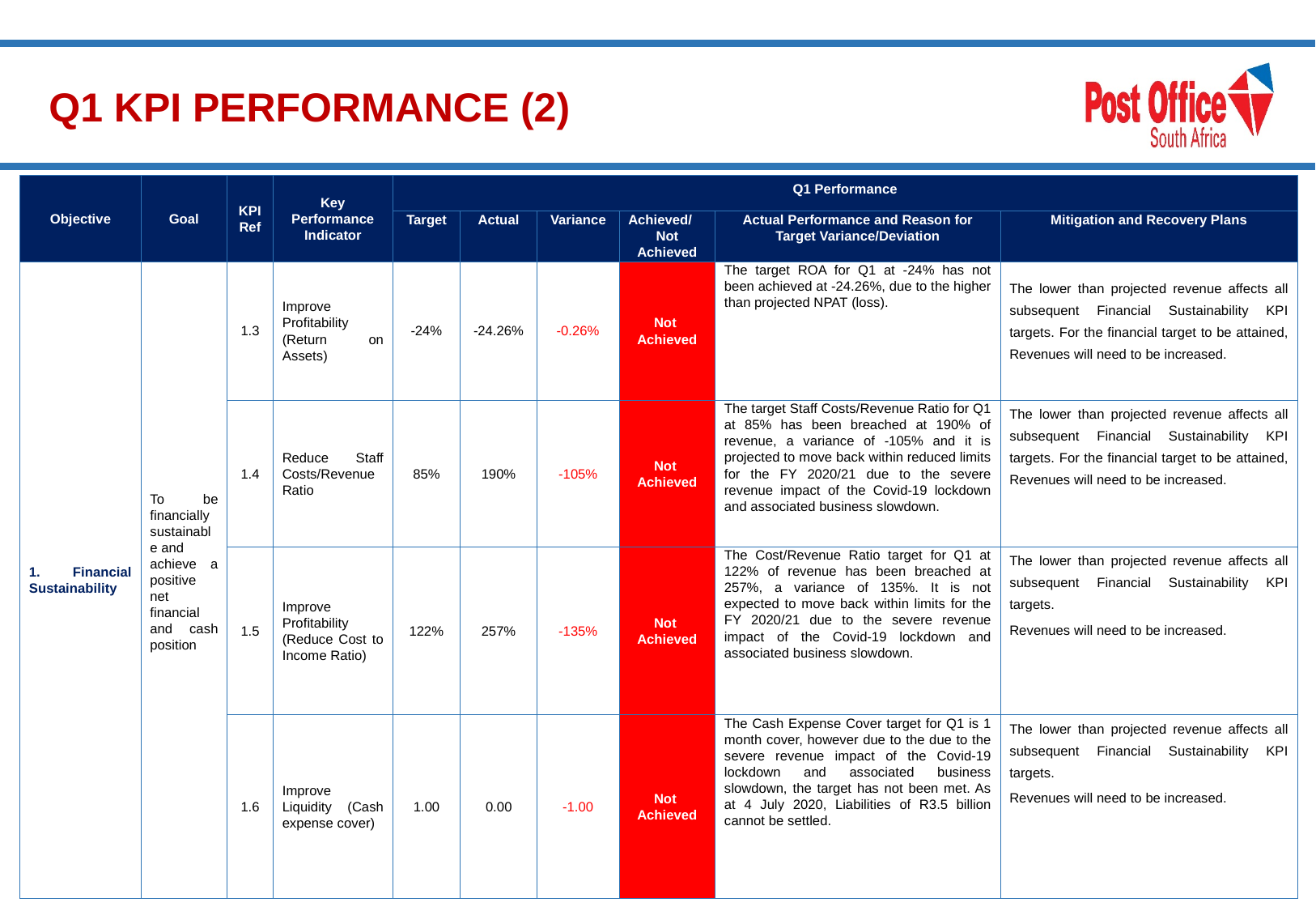

# Q1 KPI PERFORMANCE (2)
| Objective | Goal | KPI Ref | Key Performance Indicator | Q1 Performance |  |  |  |  |  |
| --- | --- | --- | --- | --- | --- | --- | --- | --- | --- |
|  |  |  |  | Target | Actual | Variance | Achieved/ Not Achieved | Actual Performance and Reason for Target Variance/Deviation | Mitigation and Recovery Plans |
| 1. Financial Sustainability | To be financially sustainable and achieve a positive net financial and cash position | 1.3 | Improve Profitability (Return on Assets) | -24% | -24.26% | -0.26% | Not Achieved | The target ROA for Q1 at -24% has not been achieved at -24.26%, due to the higher than projected NPAT (loss). | The lower than projected revenue affects all subsequent Financial Sustainability KPI targets. For the financial target to be attained, Revenues will need to be increased. |
|  |  | 1.4 | Reduce Staff Costs/Revenue Ratio | 85% | 190% | -105% | Not Achieved | The target Staff Costs/Revenue Ratio for Q1 at 85% has been breached at 190% of revenue, a variance of -105% and it is projected to move back within reduced limits for the FY 2020/21 due to the severe revenue impact of the Covid-19 lockdown and associated business slowdown. | The lower than projected revenue affects all subsequent Financial Sustainability KPI targets. For the financial target to be attained, Revenues will need to be increased. |
|  |  | 1.5 | Improve Profitability (Reduce Cost to Income Ratio) | 122% | 257% | -135% | Not Achieved | The Cost/Revenue Ratio target for Q1 at 122% of revenue has been breached at 257%, a variance of 135%. It is not expected to move back within limits for the FY 2020/21 due to the severe revenue impact of the Covid-19 lockdown and associated business slowdown. | The lower than projected revenue affects all subsequent Financial Sustainability KPI targets. Revenues will need to be increased. |
|  |  | 1.6 | Improve Liquidity (Cash expense cover) | 1.00 | 0.00 | -1.00 | Not Achieved | The Cash Expense Cover target for Q1 is 1 month cover, however due to the due to the severe revenue impact of the Covid-19 lockdown and associated business slowdown, the target has not been met. As at 4 July 2020, Liabilities of R3.5 billion cannot be settled. | The lower than projected revenue affects all subsequent Financial Sustainability KPI targets. Revenues will need to be increased. |
11